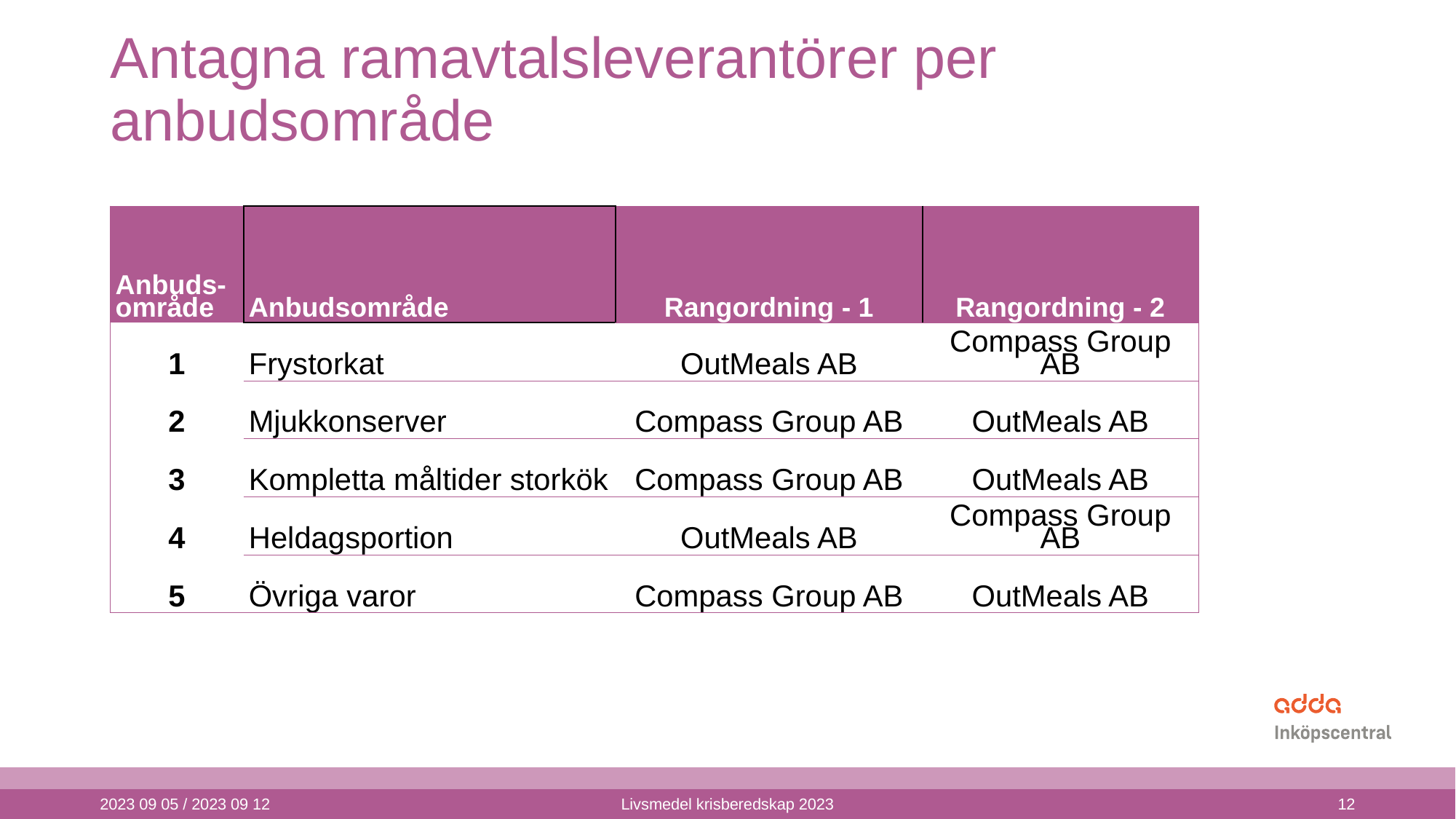

# Antagna ramavtalsleverantörer per anbudsområde
| Anbuds-område | Anbudsområde | Rangordning - 1 | Rangordning - 2 |
| --- | --- | --- | --- |
| 1 | Frystorkat | OutMeals AB | Compass Group AB |
| 2 | Mjukkonserver | Compass Group AB | OutMeals AB |
| 3 | Kompletta måltider storkök | Compass Group AB | OutMeals AB |
| 4 | Heldagsportion | OutMeals AB | Compass Group AB |
| 5 | Övriga varor | Compass Group AB | OutMeals AB |
2023 09 05 / 2023 09 12
Livsmedel krisberedskap 2023
12